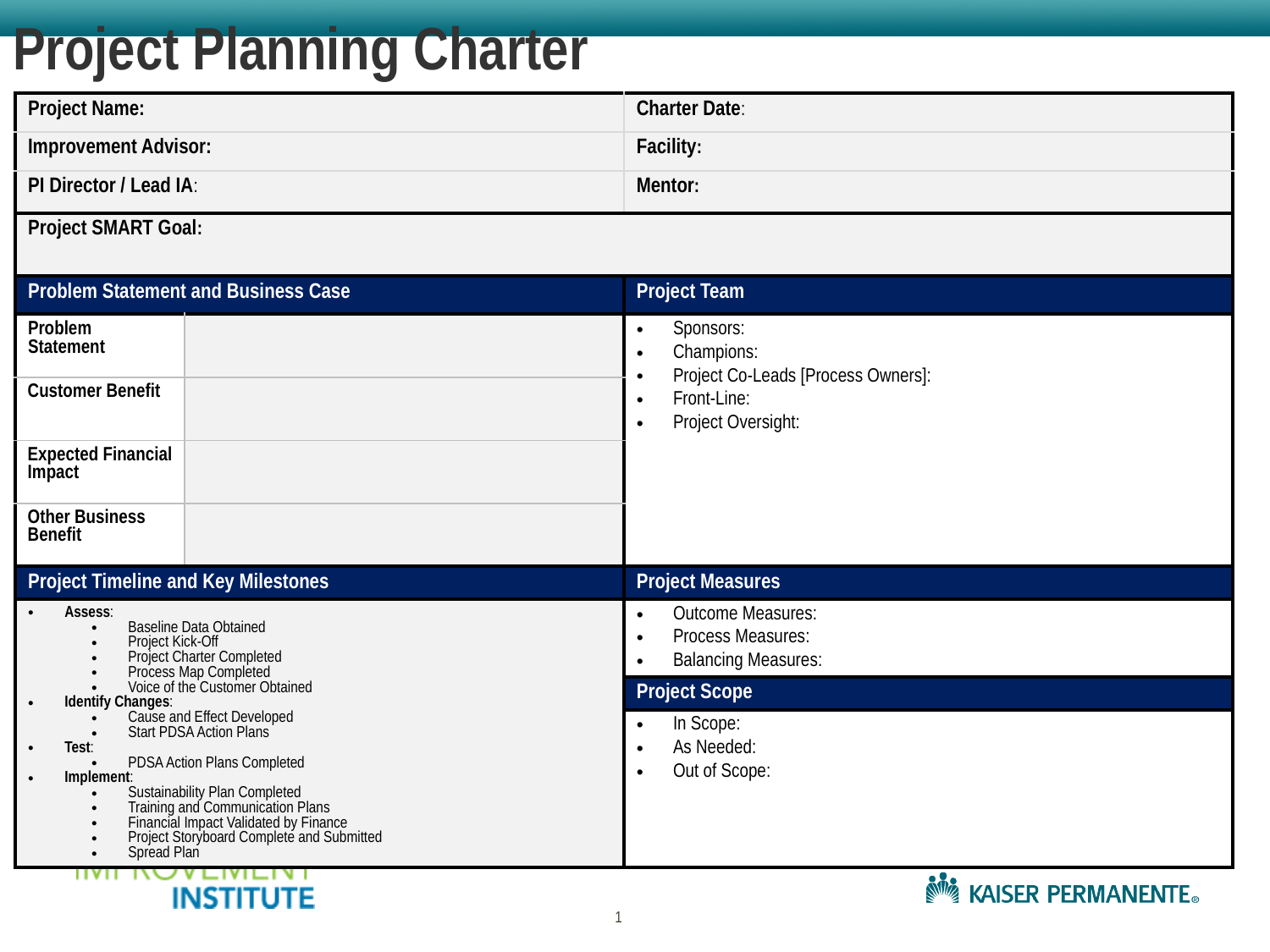

Project Planning Charter
| Project Name: |  | Charter Date: |
| --- | --- | --- |
| Improvement Advisor: |  | Facility: |
| PI Director / Lead IA: |  | Mentor: |
| Project SMART Goal: |  |  |
| Problem Statement and Business Case |  | Project Team |
| Problem Statement |  | Sponsors: Champions: Project Co-Leads [Process Owners]: Front-Line: Project Oversight: |
| Customer Benefit |  |  |
| Expected Financial Impact |  |  |
| Other Business Benefit |  |  |
| Project Timeline and Key Milestones |  | Project Measures |
| Assess: Baseline Data Obtained Project Kick-Off Project Charter Completed Process Map Completed Voice of the Customer Obtained Identify Changes: Cause and Effect Developed Start PDSA Action Plans Test: PDSA Action Plans Completed Implement: Sustainability Plan Completed Training and Communication Plans Financial Impact Validated by Finance Project Storyboard Complete and Submitted Spread Plan |  | Outcome Measures: Process Measures: Balancing Measures: |
|  |  | Project Scope |
|  |  | In Scope: As Needed: Out of Scope: |
1